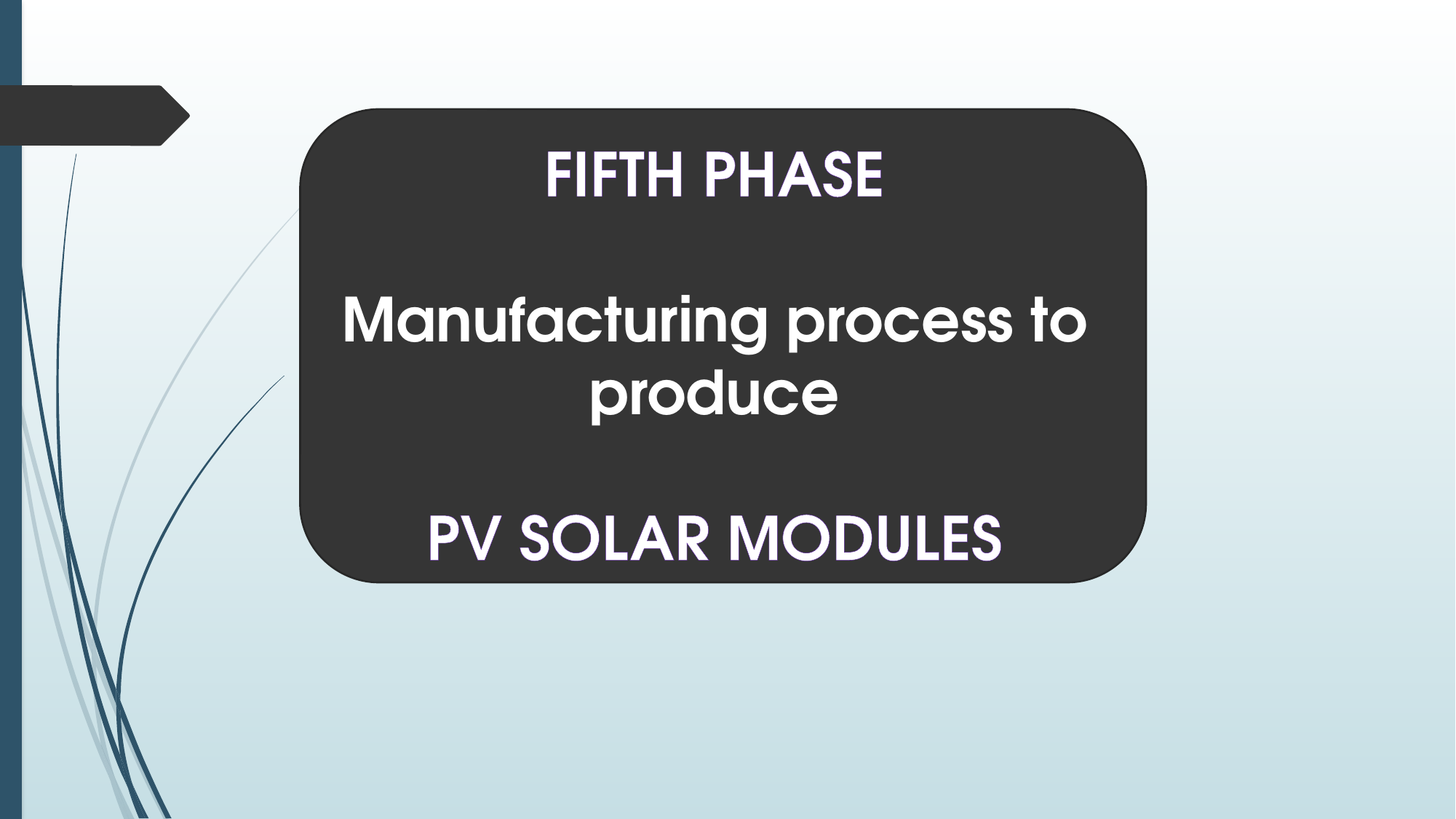

Fifth phase

Manufacturing process to produce

PV solar modules